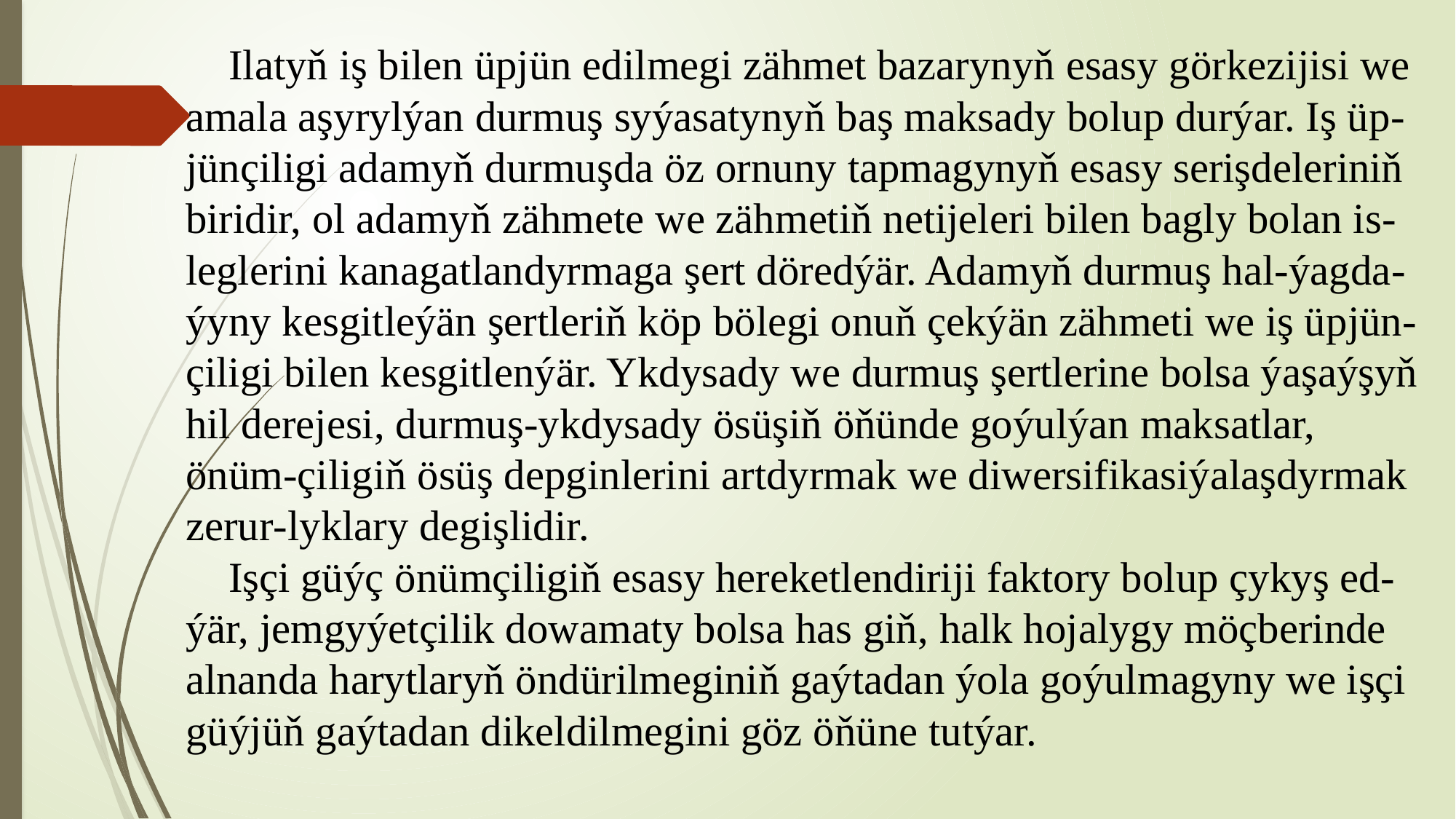

# Ilatyň iş bilen üpjün edilmegi zähmet bazarynyň esasy görkezijisi we amala aşyrylýan durmuş syýasatynyň baş maksady bolup durýar. Iş üp-jünçiligi adamyň durmuşda öz ornuny tapmagynyň esasy serişdeleriniň biridir, ol adamyň zähmete we zähmetiň netijeleri bilen bagly bolan is-leglerini kanagatlandyrmaga şert döredýär. Adamyň durmuş hal-ýagda-ýyny kesgitleýän şertleriň köp bölegi onuň çekýän zähmeti we iş üpjün-çiligi bilen kesgitlenýär. Ykdysady we durmuş şertlerine bolsa ýaşaýşyň hil derejesi, durmuş-ykdysady ösüşiň öňünde goýulýan maksatlar, önüm-çiligiň ösüş depginlerini artdyrmak we diwersifikasiýalaşdyrmak zerur-lyklary degişlidir. Işçi güýç önümçiligiň esasy hereketlendiriji faktory bolup çykyş ed-ýär, jemgyýetçilik dowamaty bolsa has giň, halk hojalygy möçberinde alnanda harytlaryň öndürilmeginiň gaýtadan ýola goýulmagyny we işçi güýjüň gaýtadan dikeldilmegini göz öňüne tutýar.